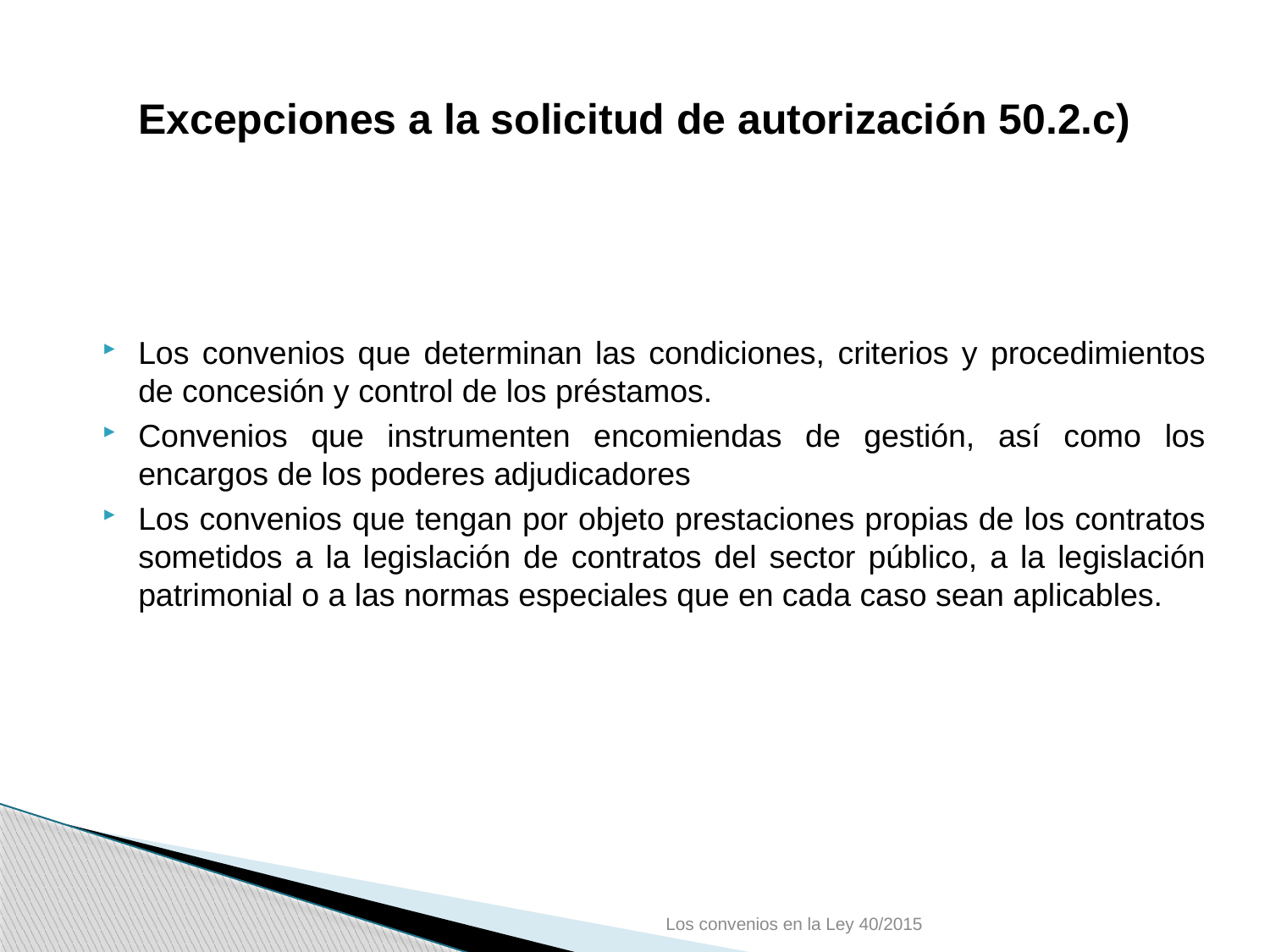

# Excepciones a la solicitud de autorización 50.2.c)
Los convenios que determinan las condiciones, criterios y procedimientos de concesión y control de los préstamos.
Convenios que instrumenten encomiendas de gestión, así como los encargos de los poderes adjudicadores
Los convenios que tengan por objeto prestaciones propias de los contratos sometidos a la legislación de contratos del sector público, a la legislación patrimonial o a las normas especiales que en cada caso sean aplicables.
Los convenios en la Ley 40/2015